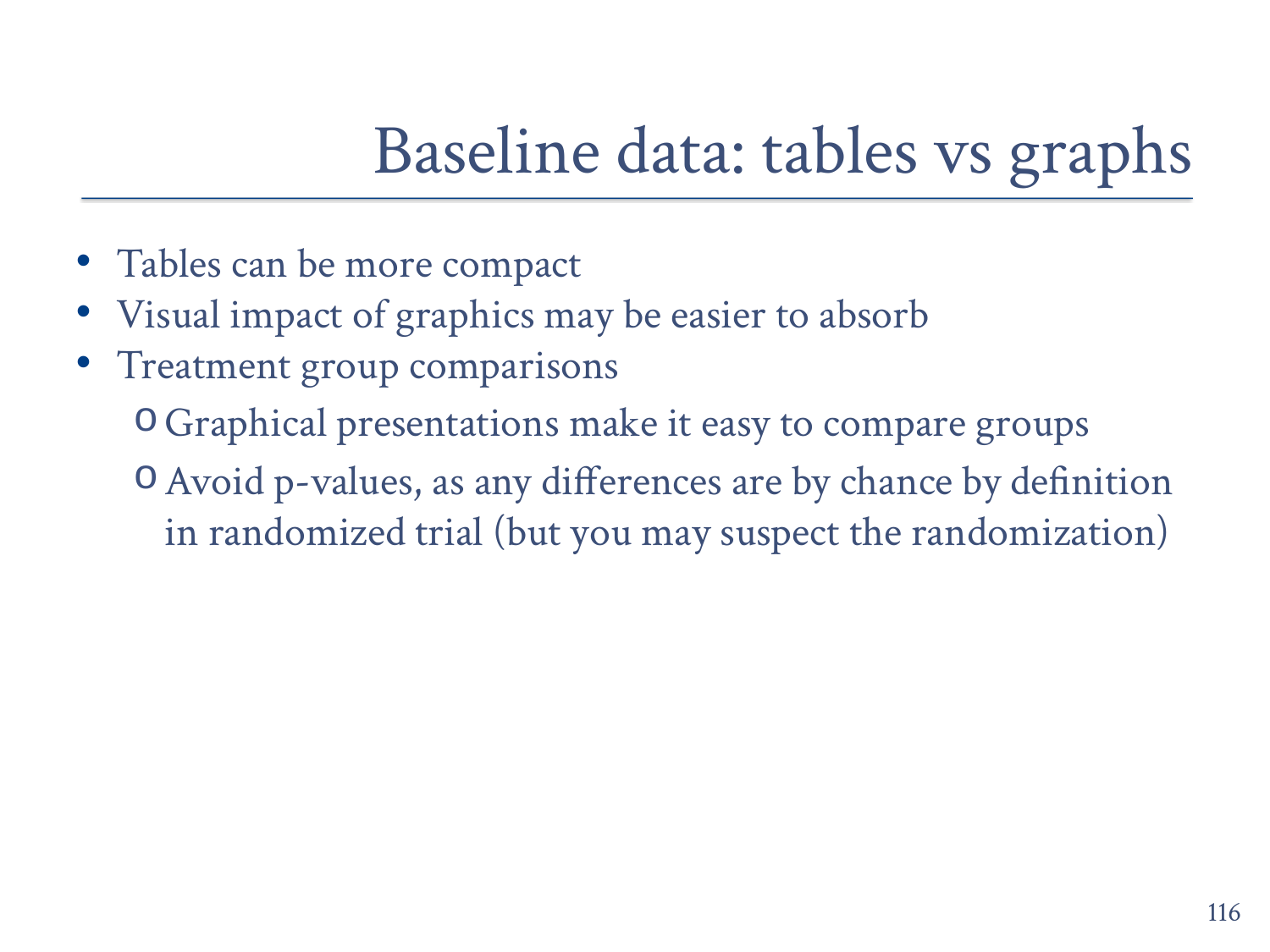

# Baseline data: tables vs graphs
Tables can be more compact
Visual impact of graphics may be easier to absorb
Treatment group comparisons
Graphical presentations make it easy to compare groups
Avoid p-values, as any differences are by chance by definition in randomized trial (but you may suspect the randomization)
116